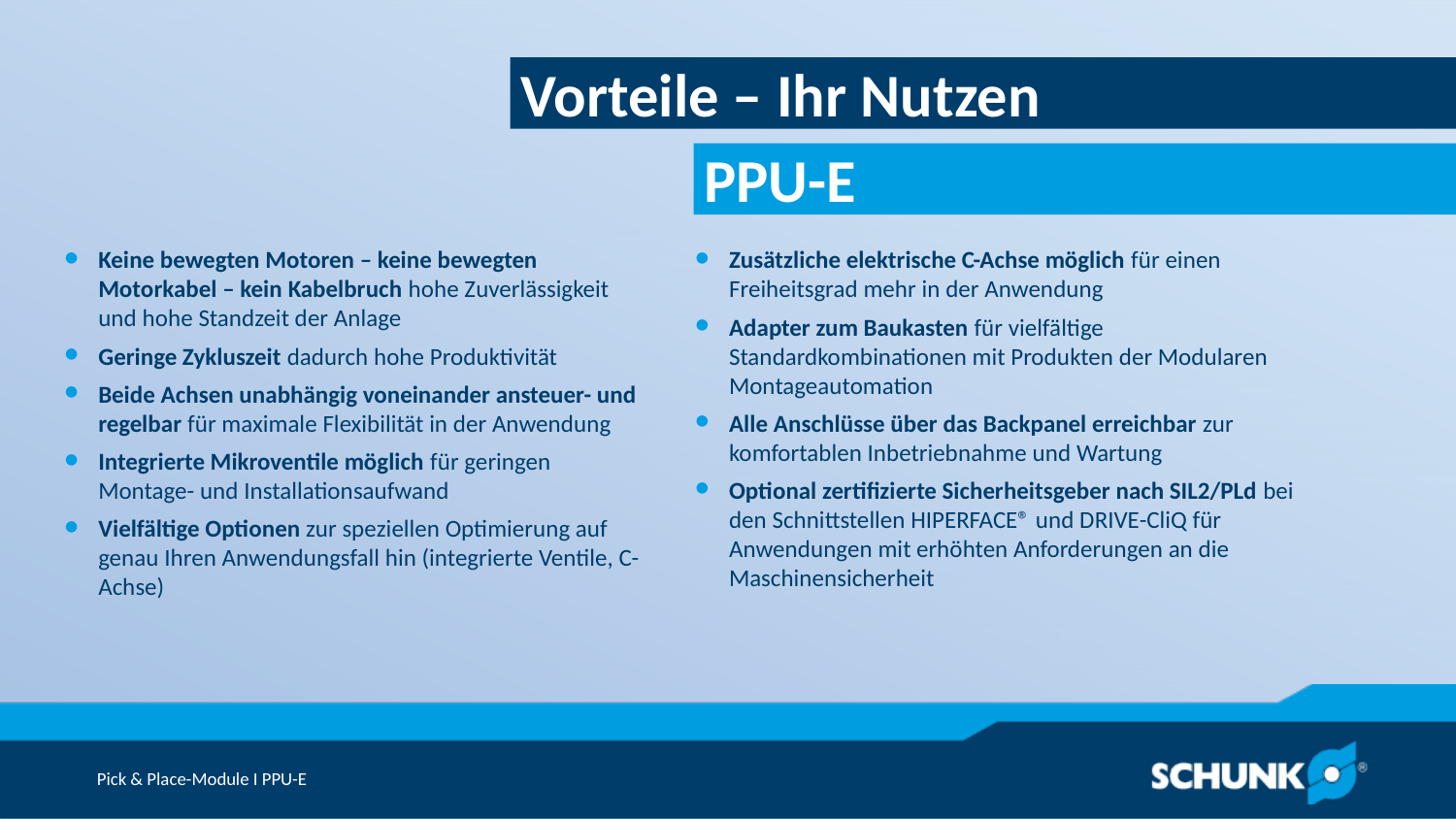

Vorteile – Ihr Nutzen
Keine bewegten Motoren – keine bewegten Motorkabel – kein Kabelbruch hohe Zuverlässigkeit und hohe Standzeit der Anlage
Geringe Zykluszeit dadurch hohe Produktivität
Beide Achsen unabhängig voneinander ansteuer- und regelbar für maximale Flexibilität in der Anwendung
Integrierte Mikroventile möglich für geringen Montage- und Installationsaufwand
Vielfältige Optionen zur speziellen Optimierung auf genau Ihren Anwendungsfall hin (integrierte Ventile, C-Achse)
Zusätzliche elektrische C-Achse möglich für einen Freiheitsgrad mehr in der Anwendung
Adapter zum Baukasten für vielfältige Standardkombinationen mit Produkten der Modularen Montageautomation
Alle Anschlüsse über das Backpanel erreichbar zur komfortablen Inbetriebnahme und Wartung
Optional zertifizierte Sicherheitsgeber nach SIL2/PLd bei den Schnittstellen HIPERFACE® und DRIVE-CliQ für Anwendungen mit erhöhten Anforderungen an die Maschinensicherheit